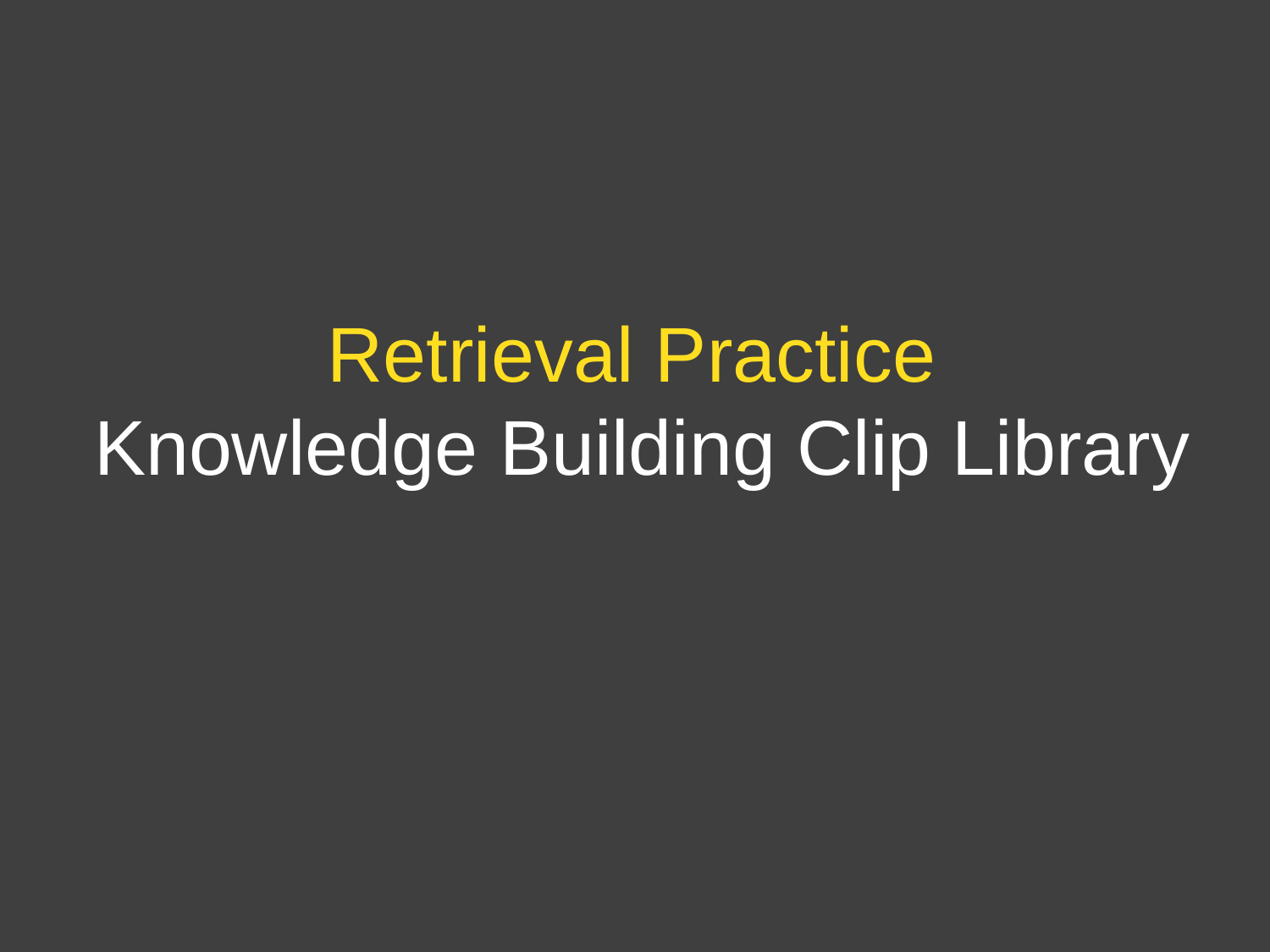

# Retrieval Practice Knowledge Building Clip Library